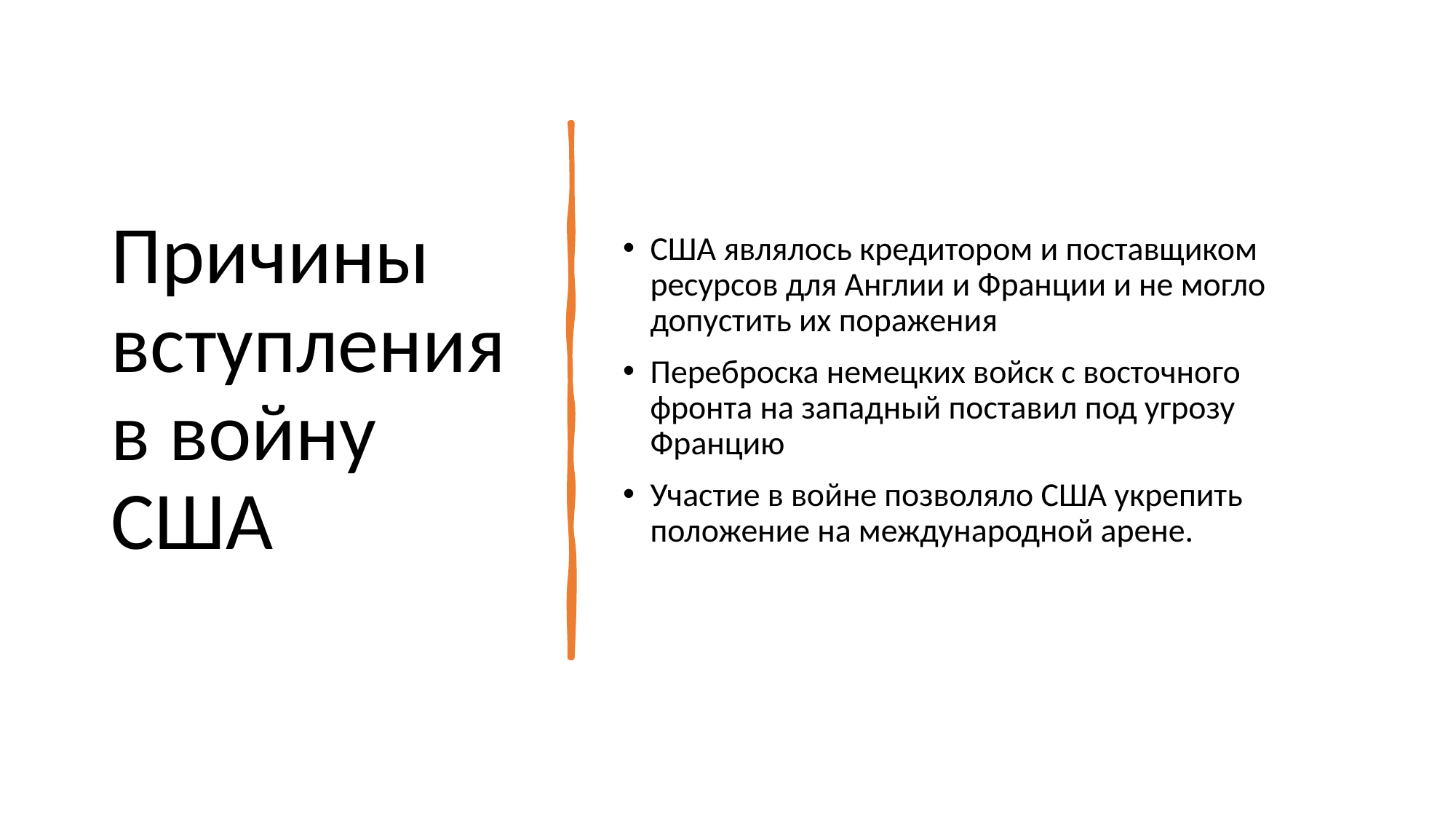

# Причины вступления в войну США
США являлось кредитором и поставщиком ресурсов для Англии и Франции и не могло допустить их поражения
Переброска немецких войск с восточного фронта на западный поставил под угрозу Францию
Участие в войне позволяло США укрепить положение на международной арене.